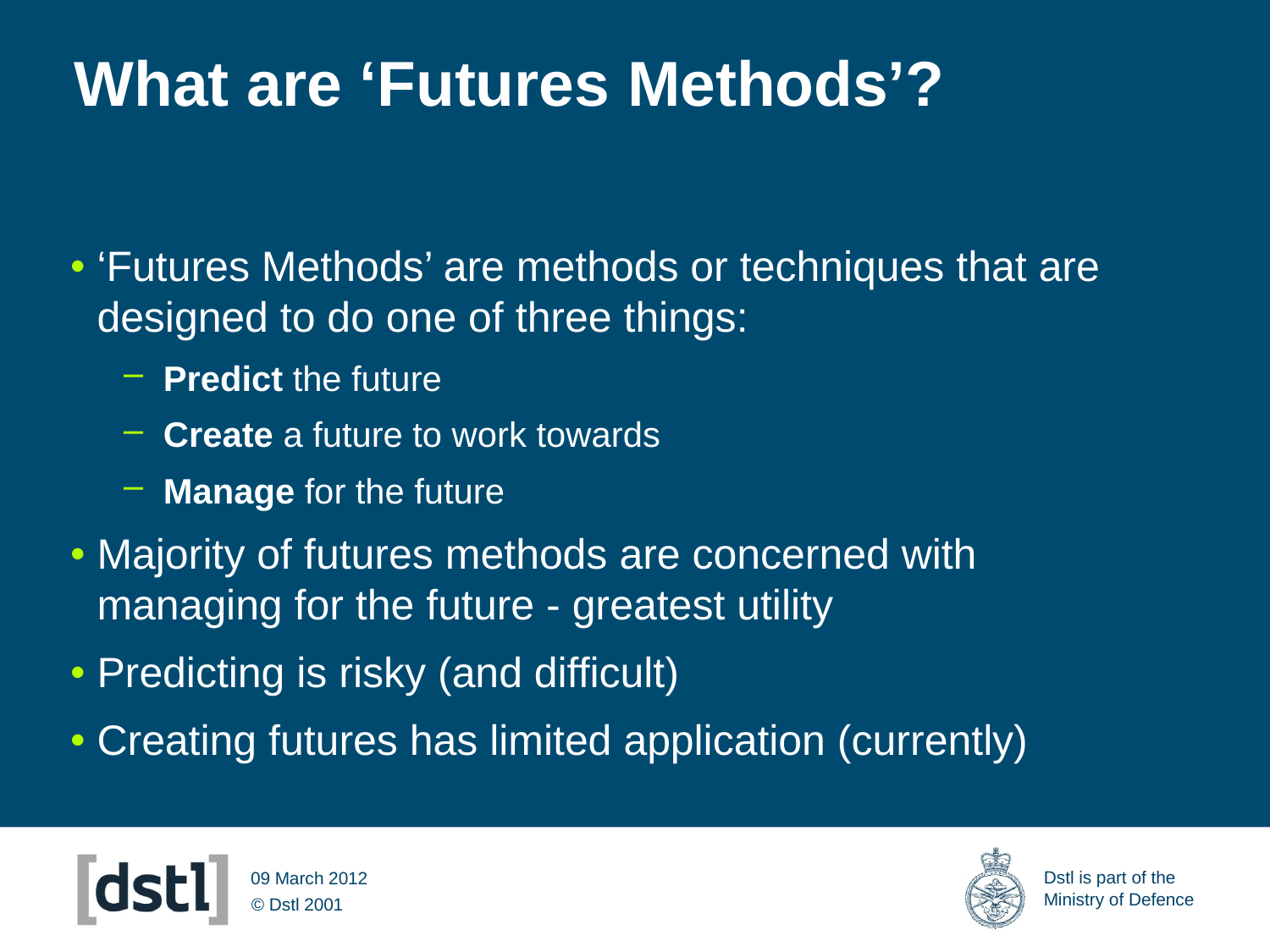

# What are ‘Futures Methods’?
‘Futures Methods’ are methods or techniques that are designed to do one of three things:
Predict the future
Create a future to work towards
Manage for the future
Majority of futures methods are concerned with managing for the future - greatest utility
Predicting is risky (and difficult)
Creating futures has limited application (currently)

09 March 2012